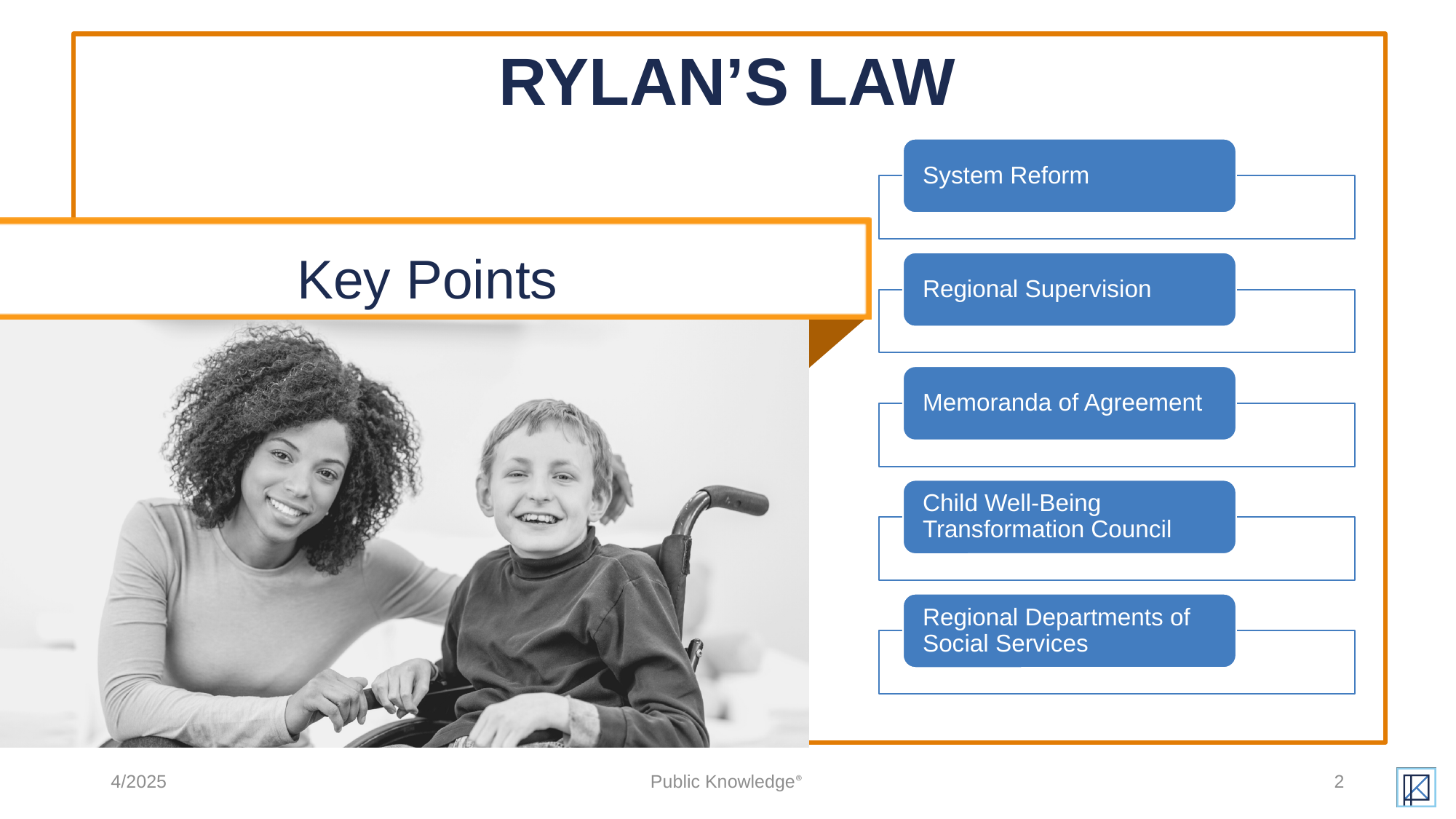

# Rylan’s Law
System Reform
Regional Supervision
Memoranda of Agreement
Child Well-Being Transformation Council
Regional Departments of Social Services
Key Points
4/2025
Public Knowledge®
2